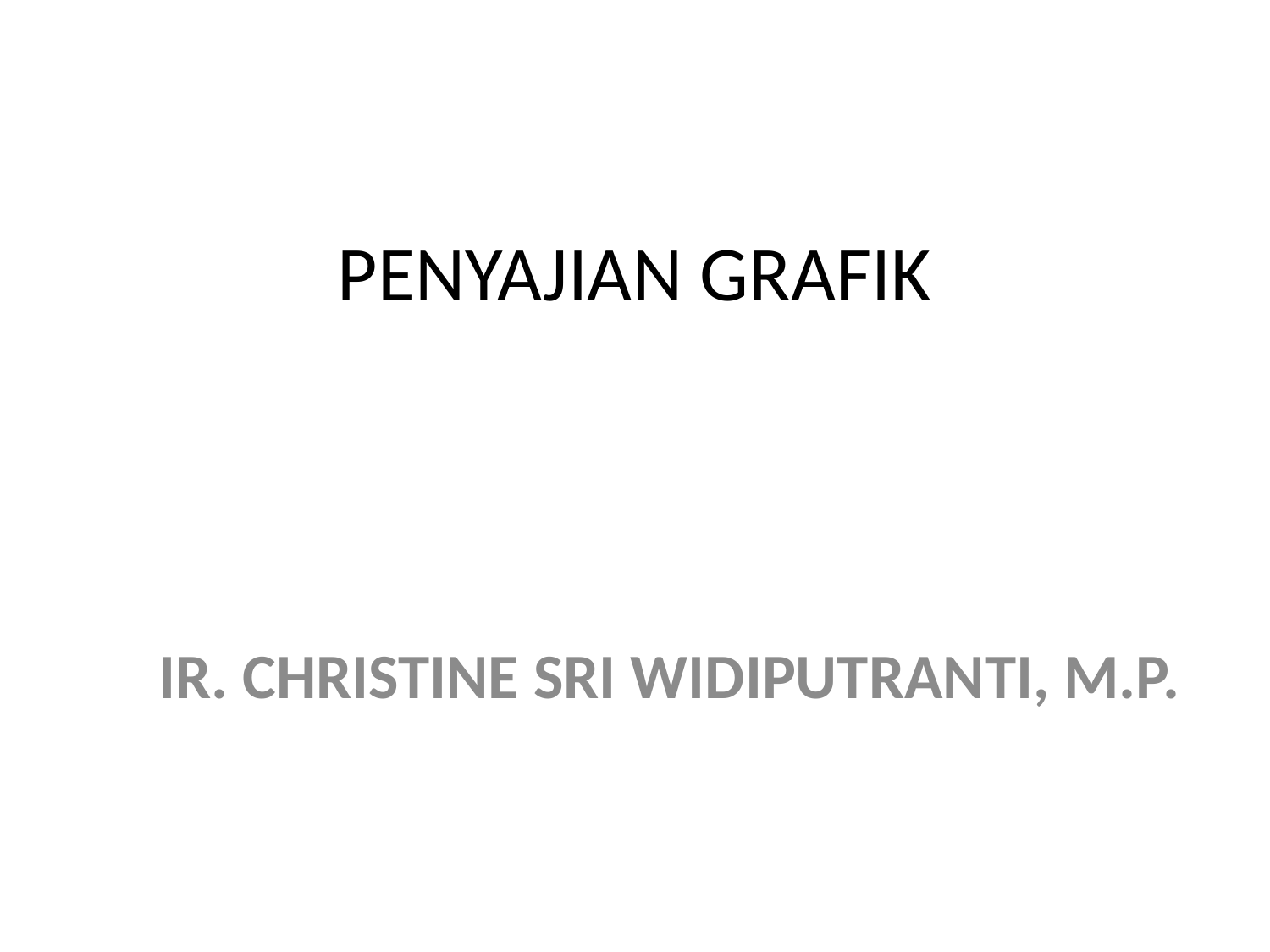

# PENYAJIAN GRAFIK

IR. CHRISTINE SRI WIDIPUTRANTI, M.P.